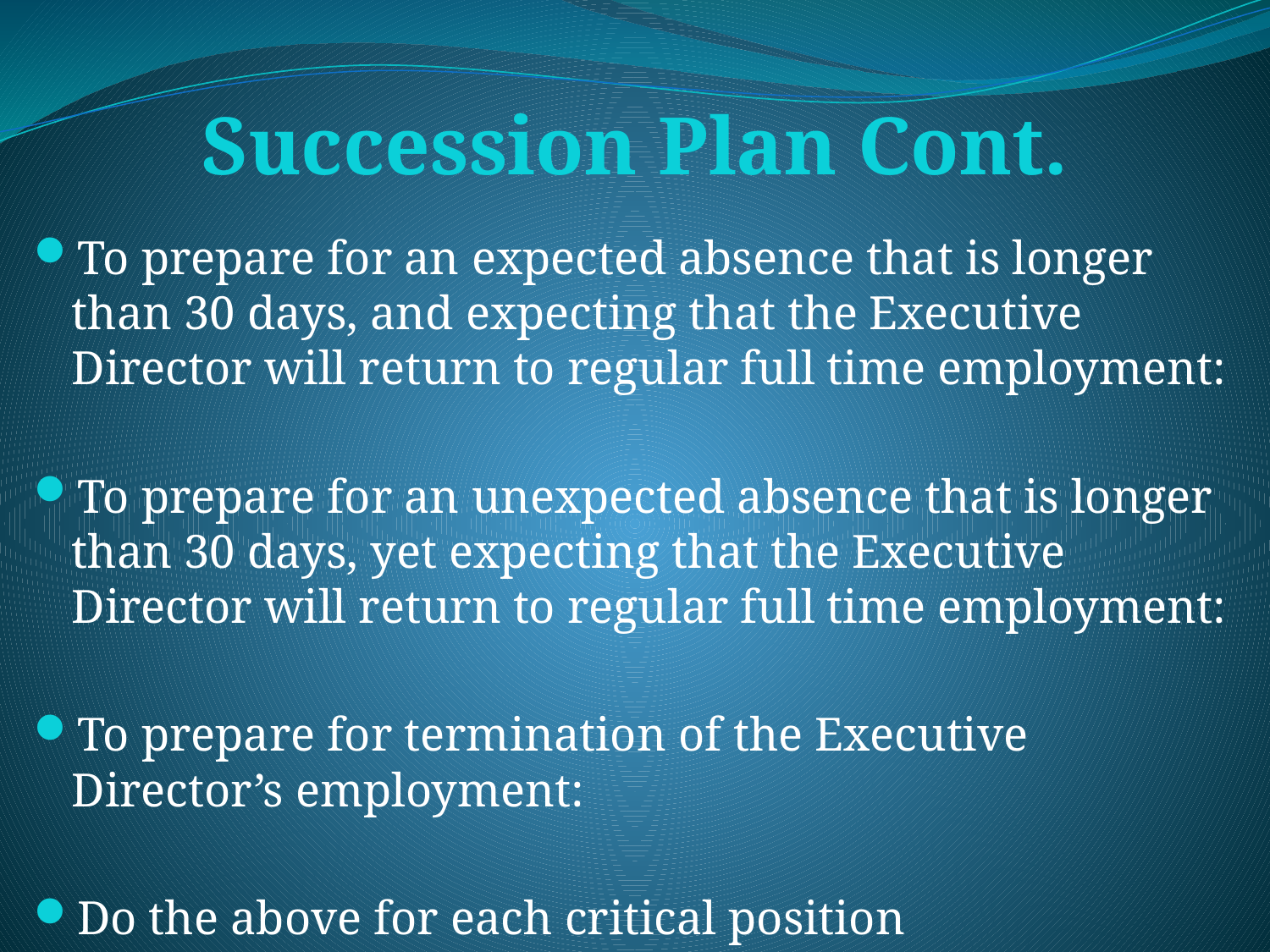

# Succession Plan Cont.
To prepare for an expected absence that is longer than 30 days, and expecting that the Executive Director will return to regular full time employment:

To prepare for an unexpected absence that is longer than 30 days, yet expecting that the Executive Director will return to regular full time employment:

To prepare for termination of the Executive Director’s employment:

Do the above for each critical position